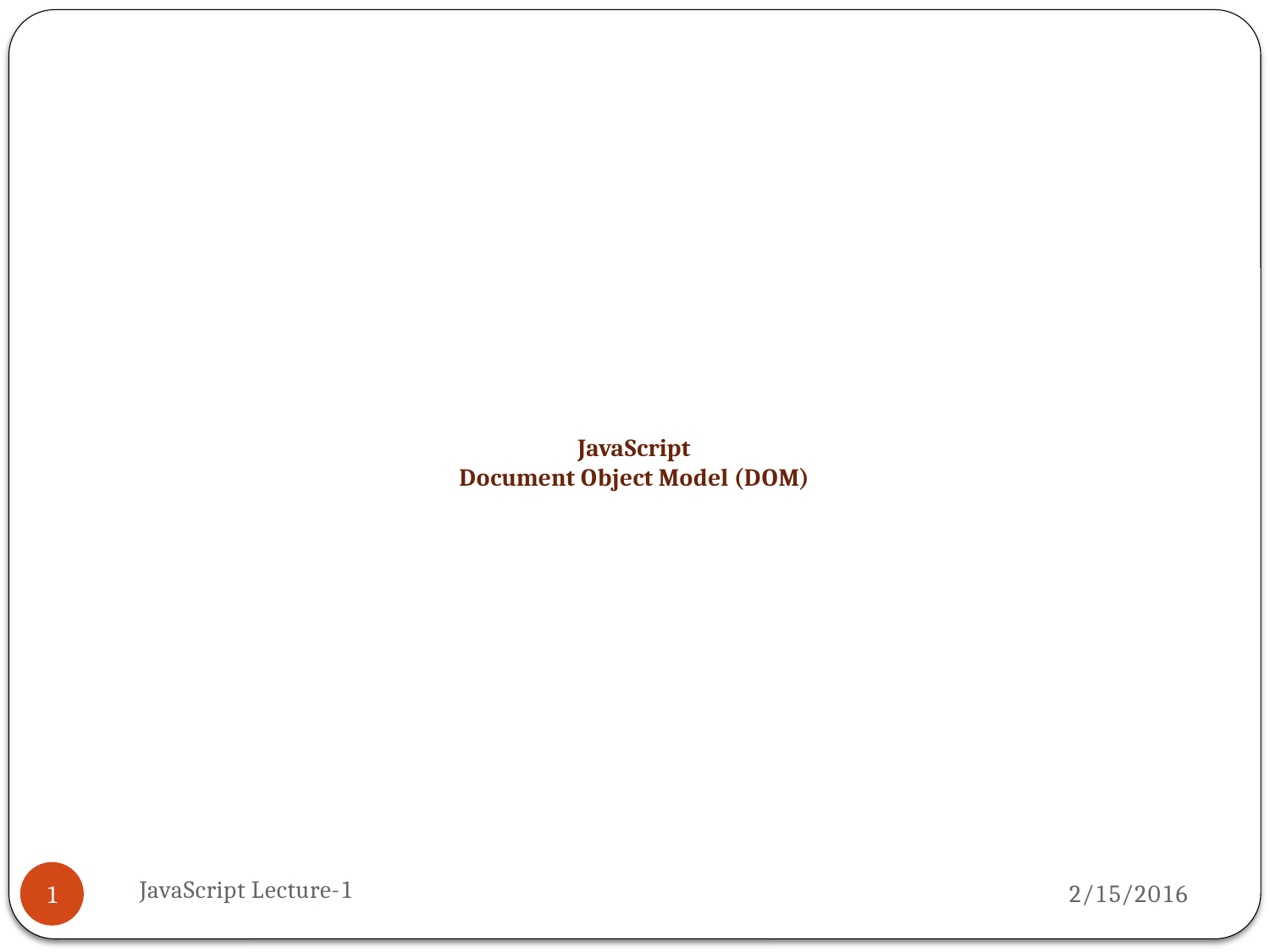

# JavaScript Document Object Model (DOM)
JavaScript Lecture-1
2/15/2016
1